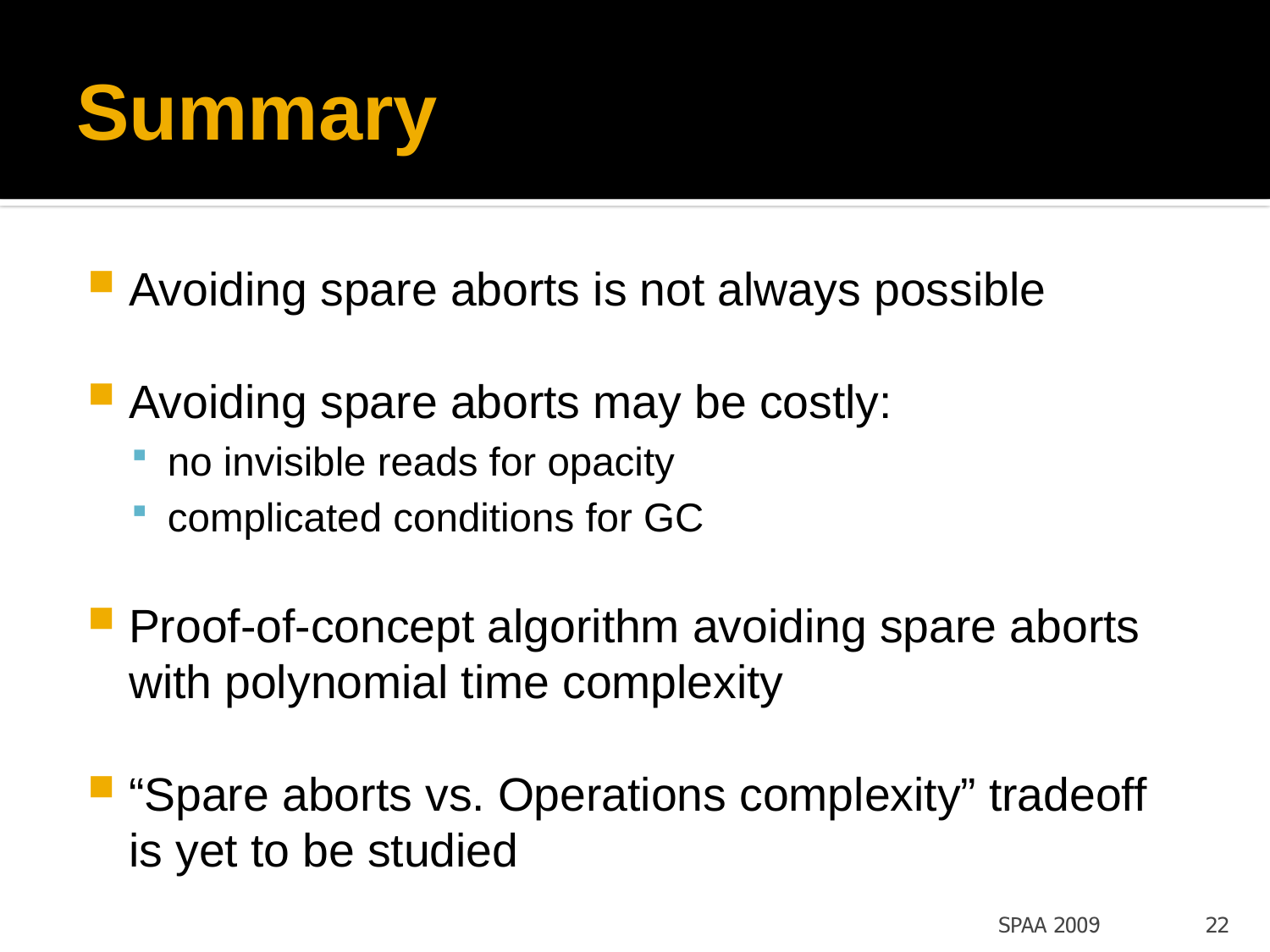

# Summary
Avoiding spare aborts is not always possible

Avoiding spare aborts may be costly:
no invisible reads for opacity
complicated conditions for GC

Proof-of-concept algorithm avoiding spare aborts with polynomial time complexity

“Spare aborts vs. Operations complexity” tradeoff is yet to be studied

SPAA 2009
22